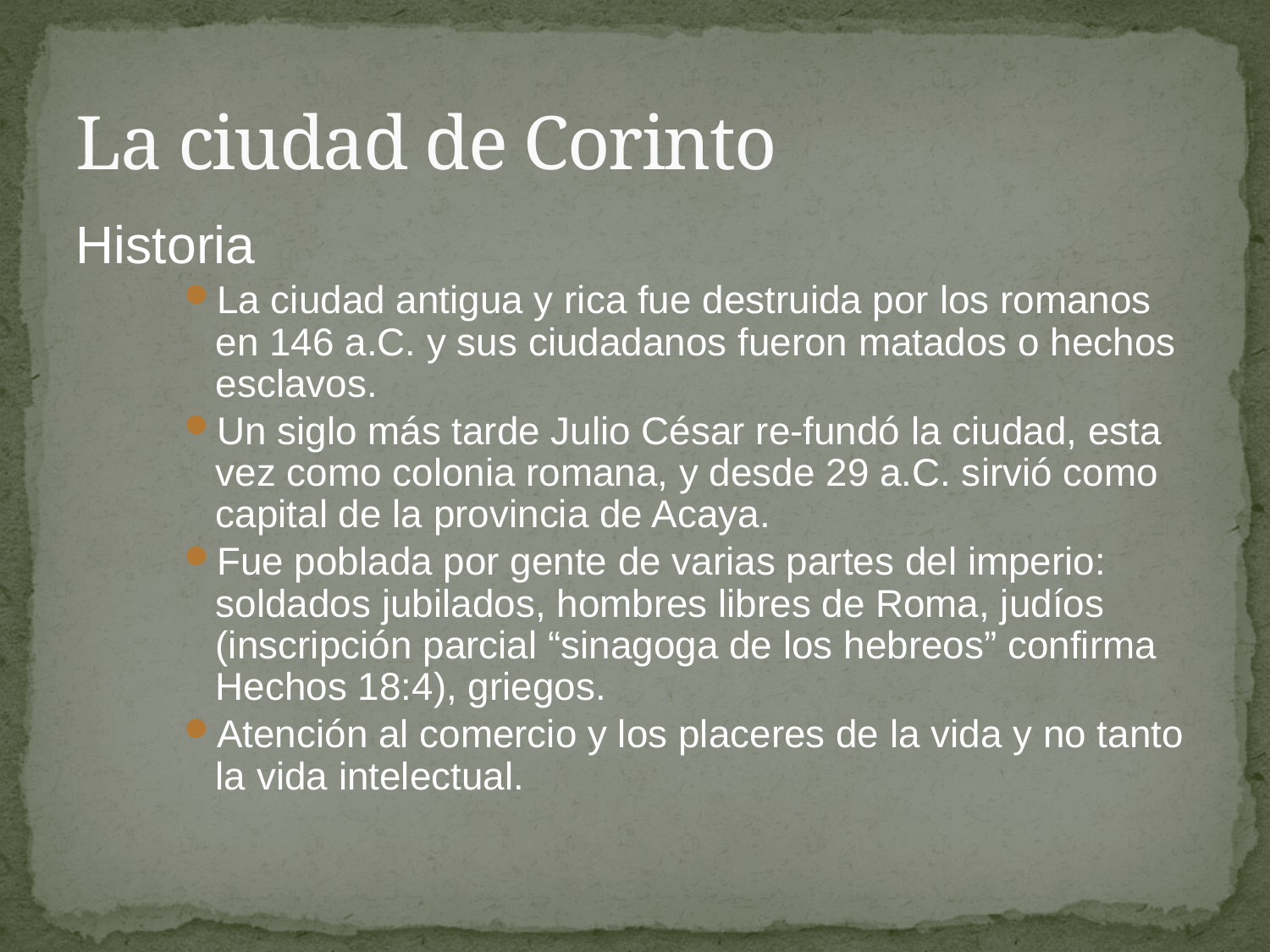

# La ciudad de Corinto
Historia
La ciudad antigua y rica fue destruida por los romanos en 146 a.C. y sus ciudadanos fueron matados o hechos esclavos.
Un siglo más tarde Julio César re-fundó la ciudad, esta vez como colonia romana, y desde 29 a.C. sirvió como capital de la provincia de Acaya.
Fue poblada por gente de varias partes del imperio: soldados jubilados, hombres libres de Roma, judíos (inscripción parcial “sinagoga de los hebreos” confirma Hechos 18:4), griegos.
Atención al comercio y los placeres de la vida y no tanto la vida intelectual.